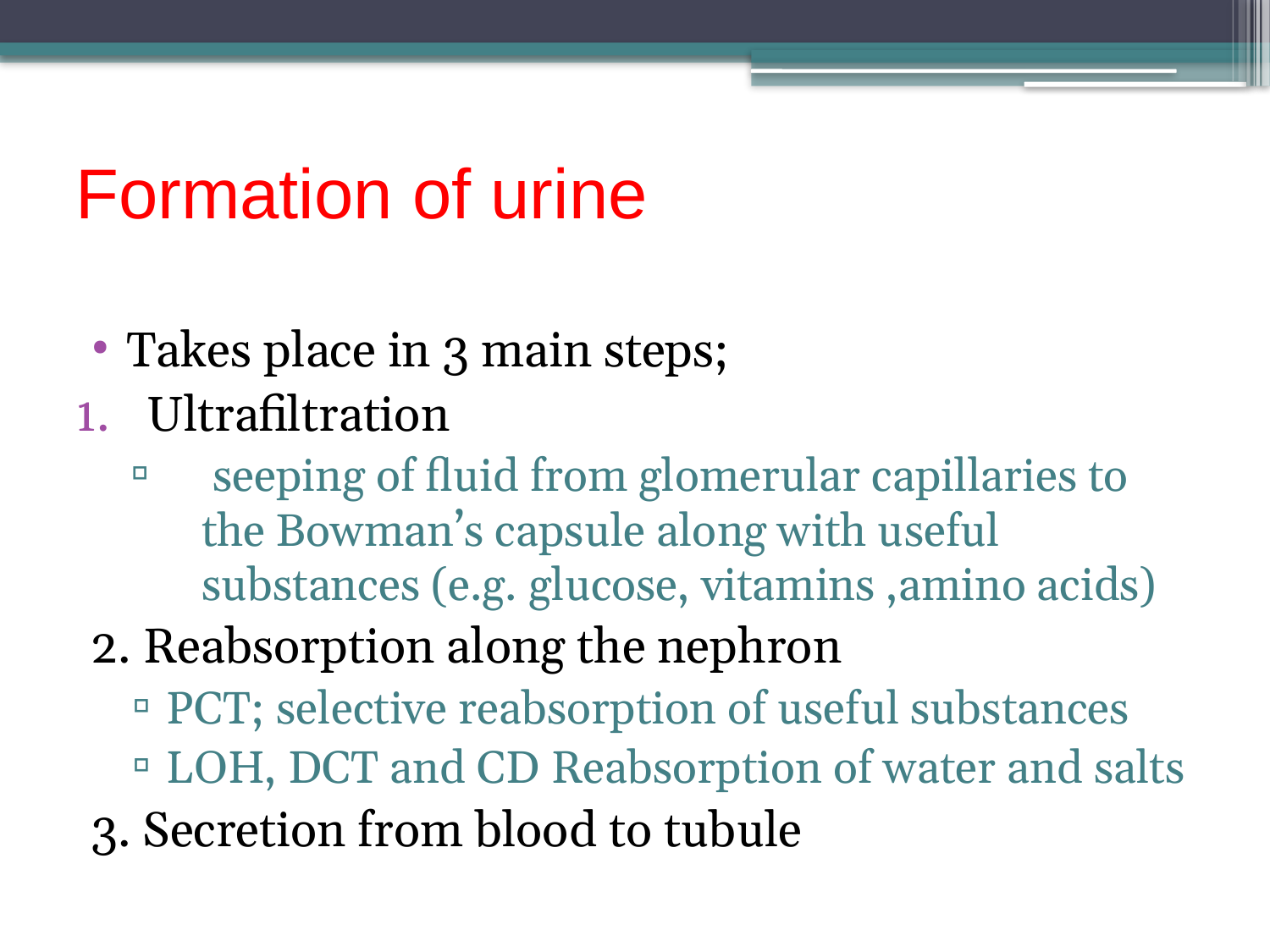

# Formation of urine
Takes place in 3 main steps;
Ultrafiltration
 seeping of fluid from glomerular capillaries to the Bowman’s capsule along with useful substances (e.g. glucose, vitamins ,amino acids)
2. Reabsorption along the nephron
PCT; selective reabsorption of useful substances
LOH, DCT and CD Reabsorption of water and salts
3. Secretion from blood to tubule